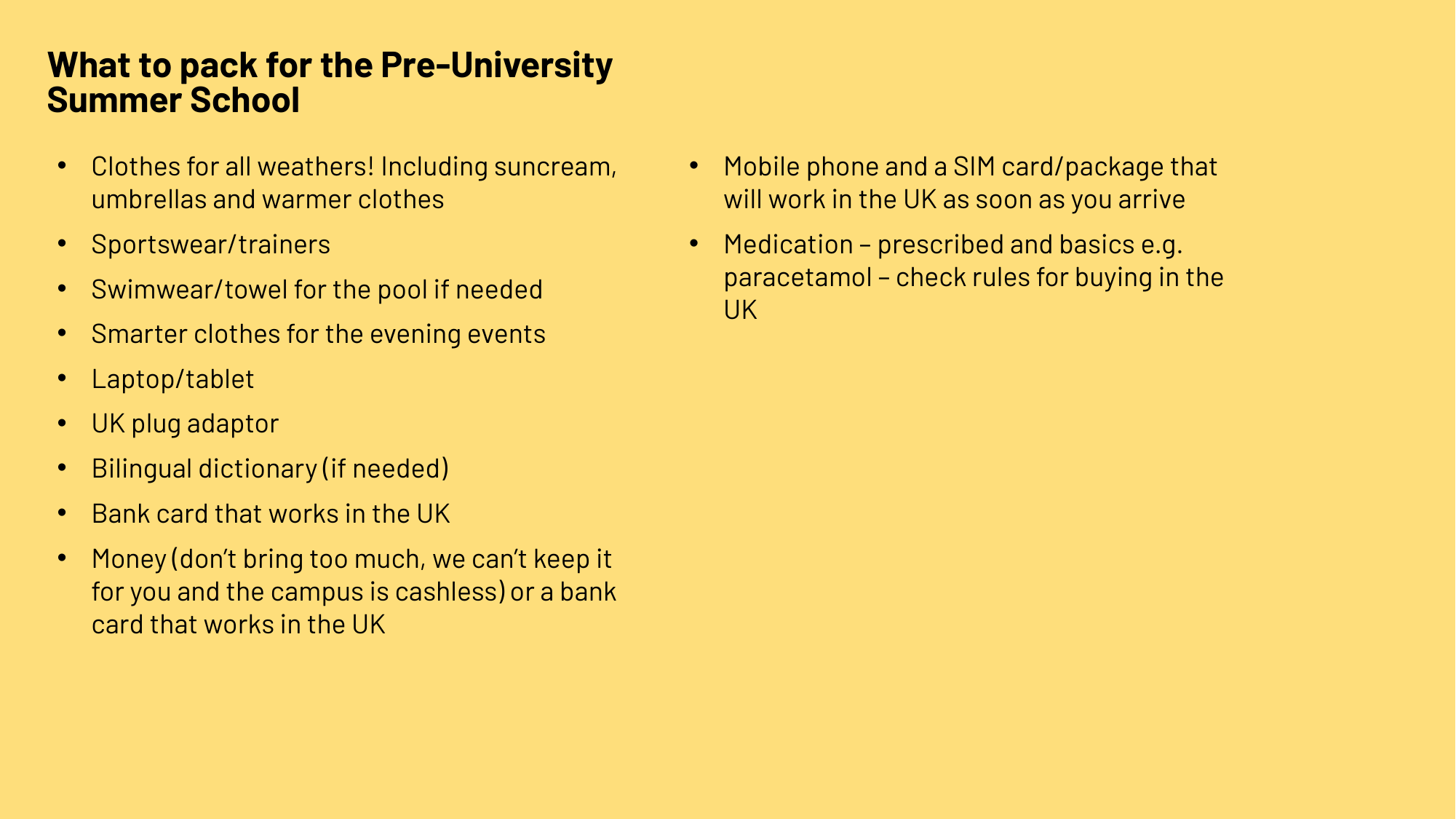

# What to pack for the Pre-University Summer School
Clothes for all weathers! Including suncream, umbrellas and warmer clothes
Sportswear/trainers
Swimwear/towel for the pool if needed
Smarter clothes for the evening events
Laptop/tablet
UK plug adaptor
Bilingual dictionary (if needed)
Bank card that works in the UK
Money (don’t bring too much, we can’t keep it for you and the campus is cashless) or a bank card that works in the UK
Mobile phone and a SIM card/package that will work in the UK as soon as you arrive
Medication – prescribed and basics e.g. paracetamol – check rules for buying in the UK